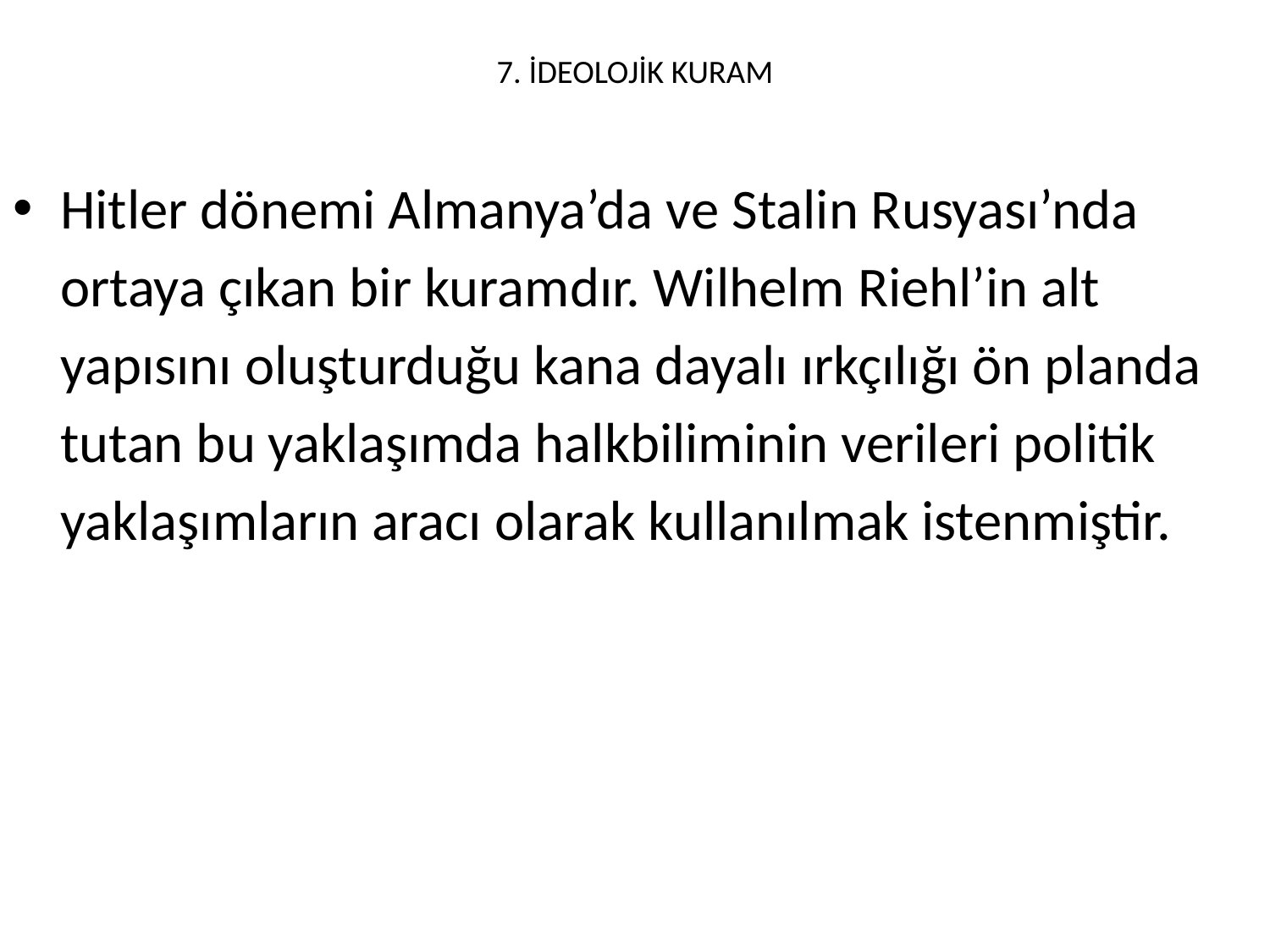

# 7. İDEOLOJİK KURAM
Hitler dönemi Almanya’da ve Stalin Rusyası’nda ortaya çıkan bir kuramdır. Wilhelm Riehl’in alt yapısını oluşturduğu kana dayalı ırkçılığı ön planda tutan bu yaklaşımda halkbiliminin verileri politik yaklaşımların aracı olarak kullanılmak istenmiştir.